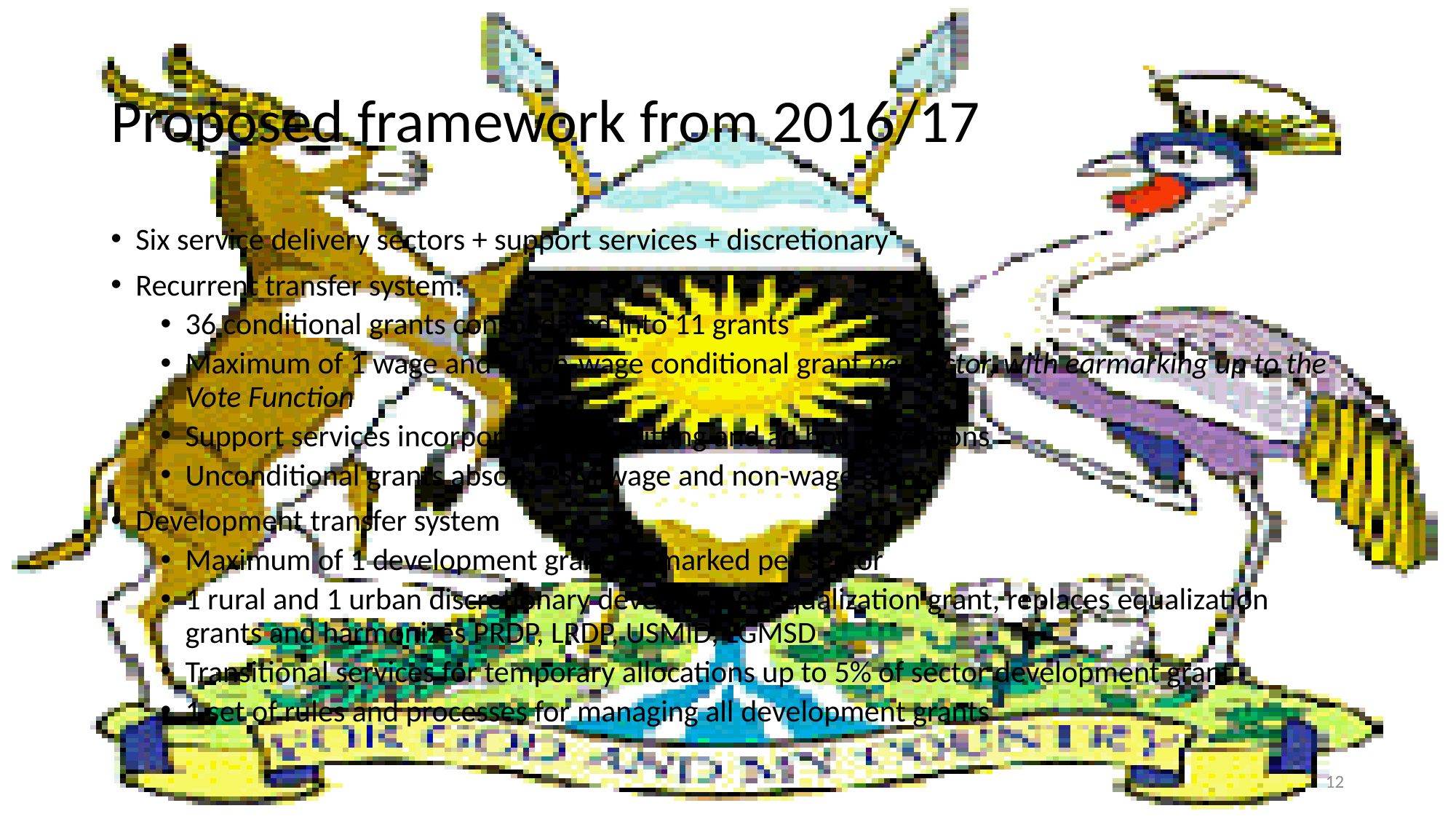

# Proposed framework from 2016/17
Six service delivery sectors + support services + discretionary
Recurrent transfer system:
36 conditional grants consolidated into 11 grants
Maximum of 1 wage and 1 non-wage conditional grant per sector, with earmarking up to the Vote Function
Support services incorporate cross-cutting and ad hoc allocations
Unconditional grants absorb PSM wage and non-wage grants
Development transfer system
Maximum of 1 development grant earmarked per sector
1 rural and 1 urban discretionary development equalization grant, replaces equalization grants and harmonizes PRDP, LRDP, USMID, LGMSD
Transitional services for temporary allocations up to 5% of sector development grant
1 set of rules and processes for managing all development grants

12